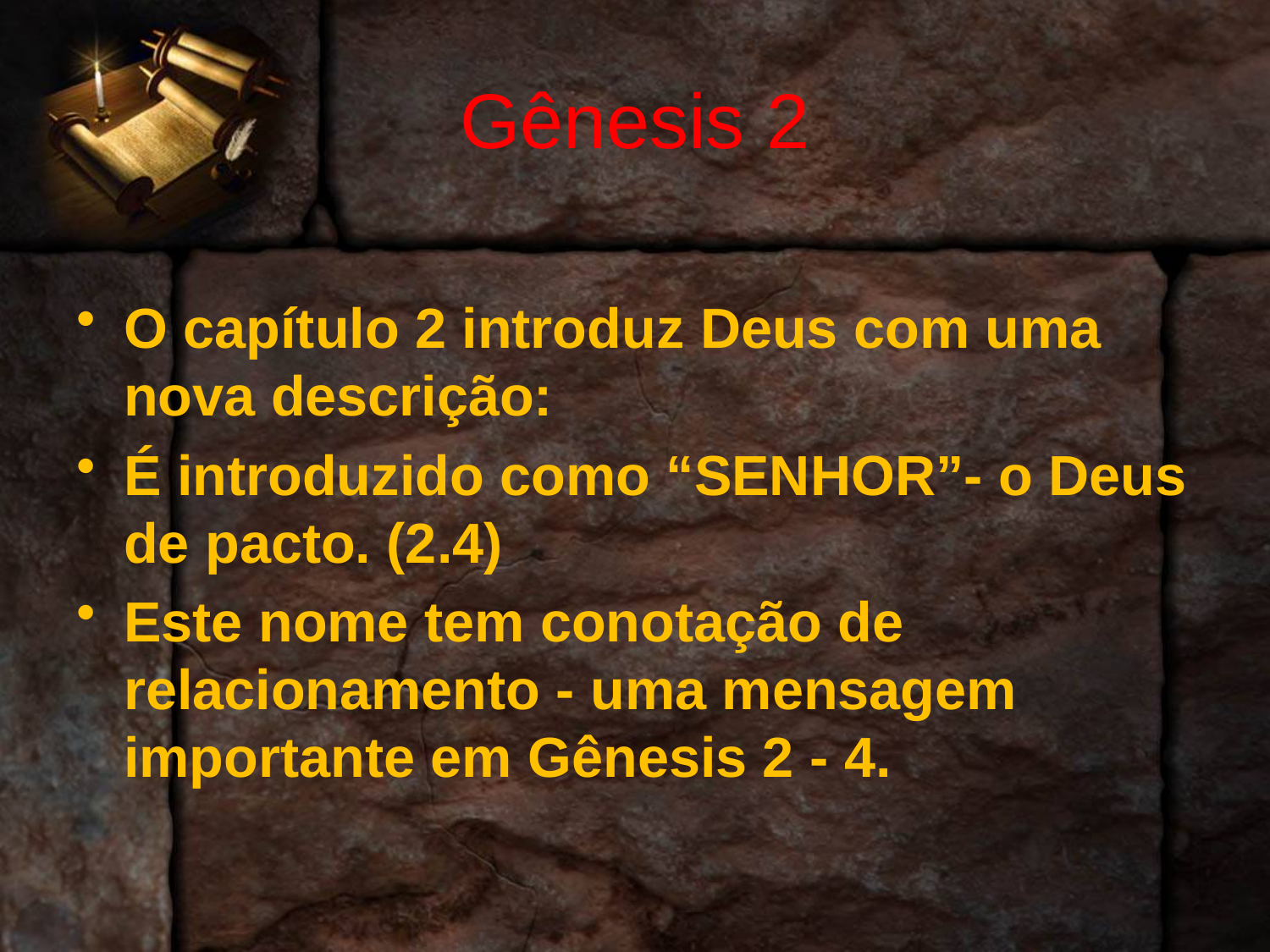

# Gênesis 2
O capítulo 2 introduz Deus com uma    nova descrição:
É introduzido como “SENHOR”- o Deus de pacto. (2.4)
Este nome tem conotação de relacionamento - uma mensagem  importante em Gênesis 2 - 4.